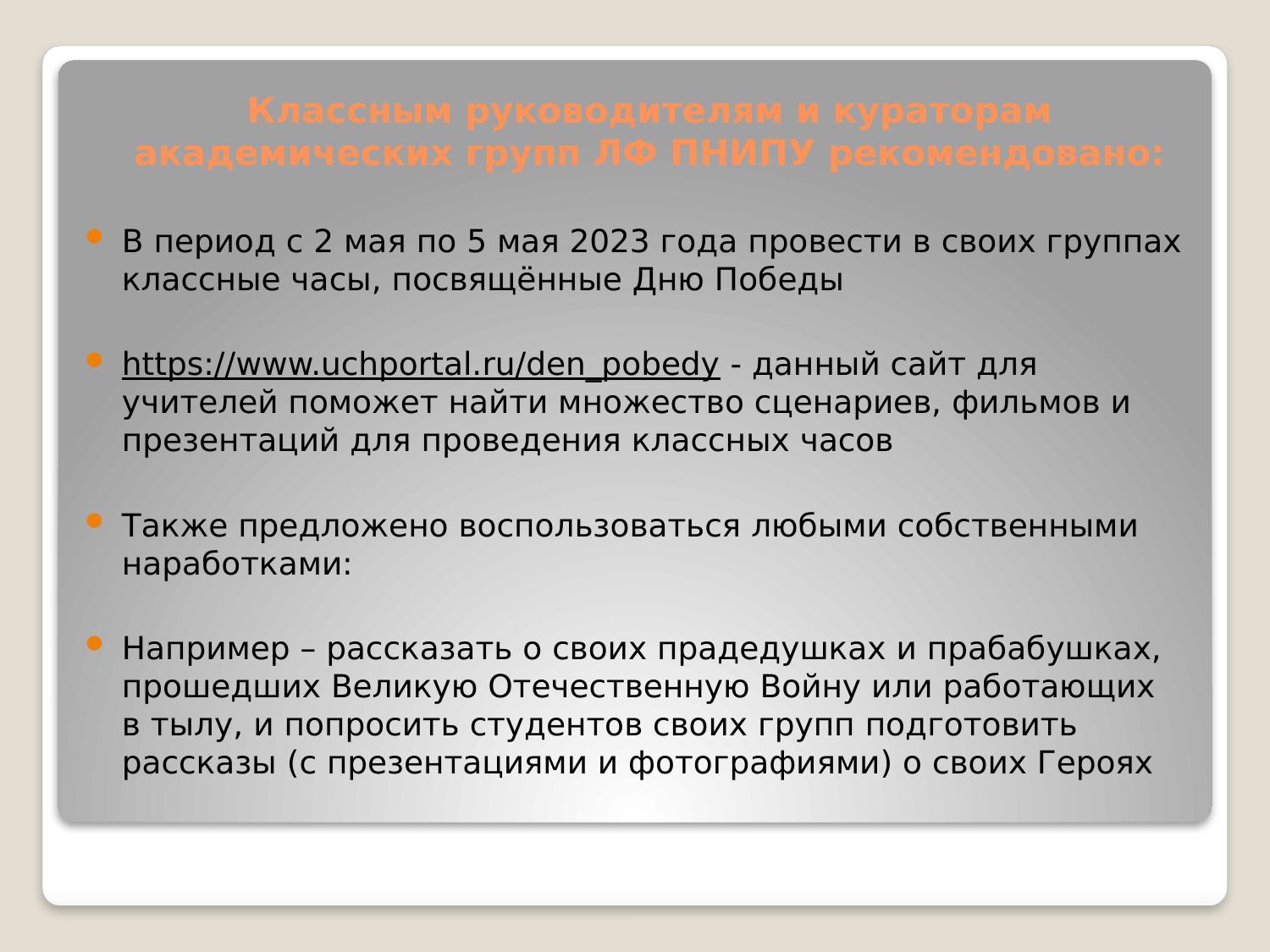

# Классным руководителям и кураторам академических групп ЛФ ПНИПУ рекомендовано:
В период с 2 мая по 5 мая 2023 года провести в своих группах классные часы, посвящённые Дню Победы

https://www.uchportal.ru/den_pobedy - данный сайт для учителей поможет найти множество сценариев, фильмов и презентаций для проведения классных часов

Также предложено воспользоваться любыми собственными наработками:

Например – рассказать о своих прадедушках и прабабушках, прошедших Великую Отечественную Войну или работающих в тылу, и попросить студентов своих групп подготовить рассказы (с презентациями и фотографиями) о своих Героях